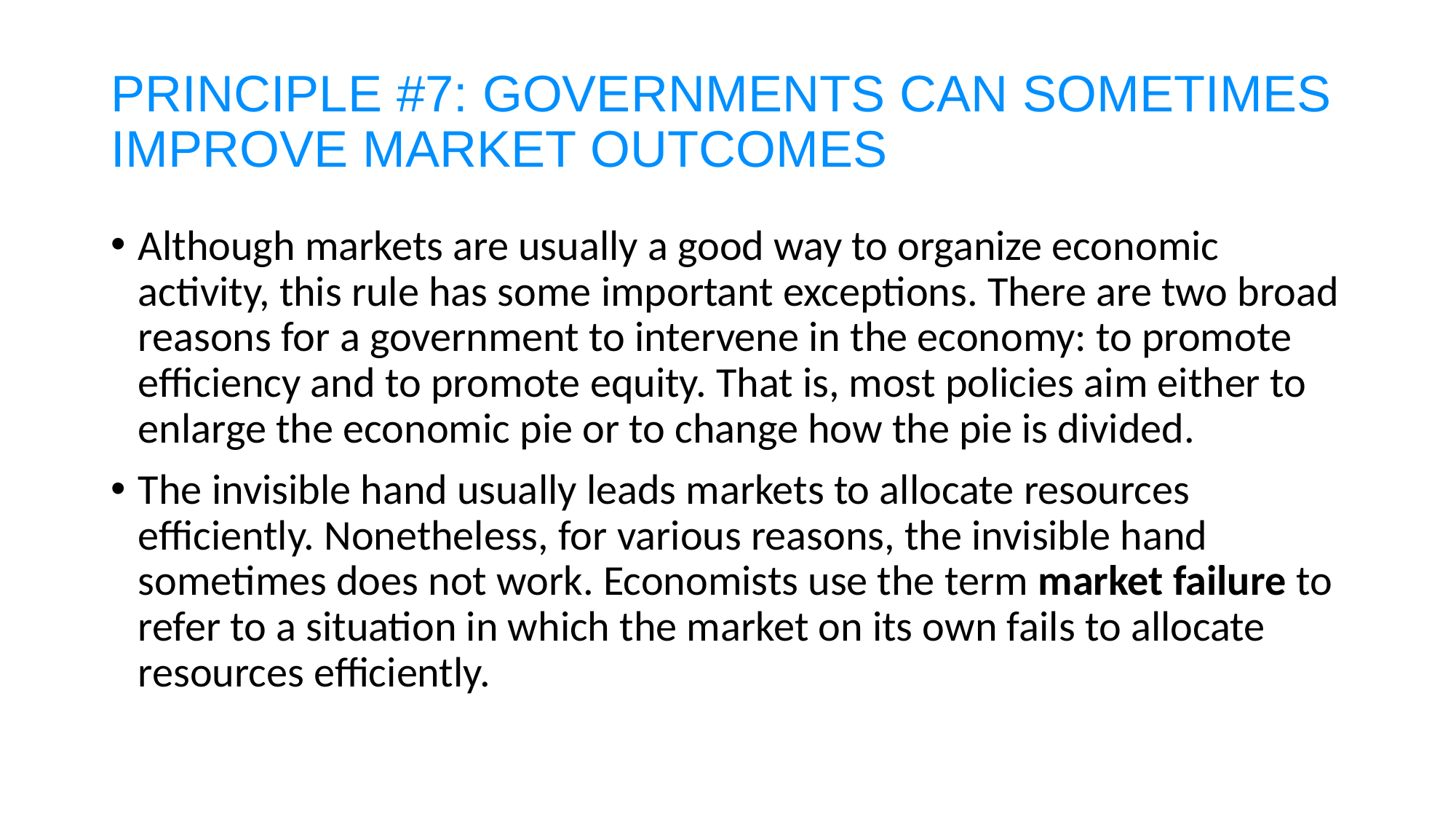

# PRINCIPLE #7: GOVERNMENTS CAN SOMETIMES IMPROVE MARKET OUTCOMES
Although markets are usually a good way to organize economic activity, this rule has some important exceptions. There are two broad reasons for a government to intervene in the economy: to promote efficiency and to promote equity. That is, most policies aim either to enlarge the economic pie or to change how the pie is divided.
The invisible hand usually leads markets to allocate resources efficiently. Nonetheless, for various reasons, the invisible hand sometimes does not work. Economists use the term market failure to refer to a situation in which the market on its own fails to allocate resources efficiently.